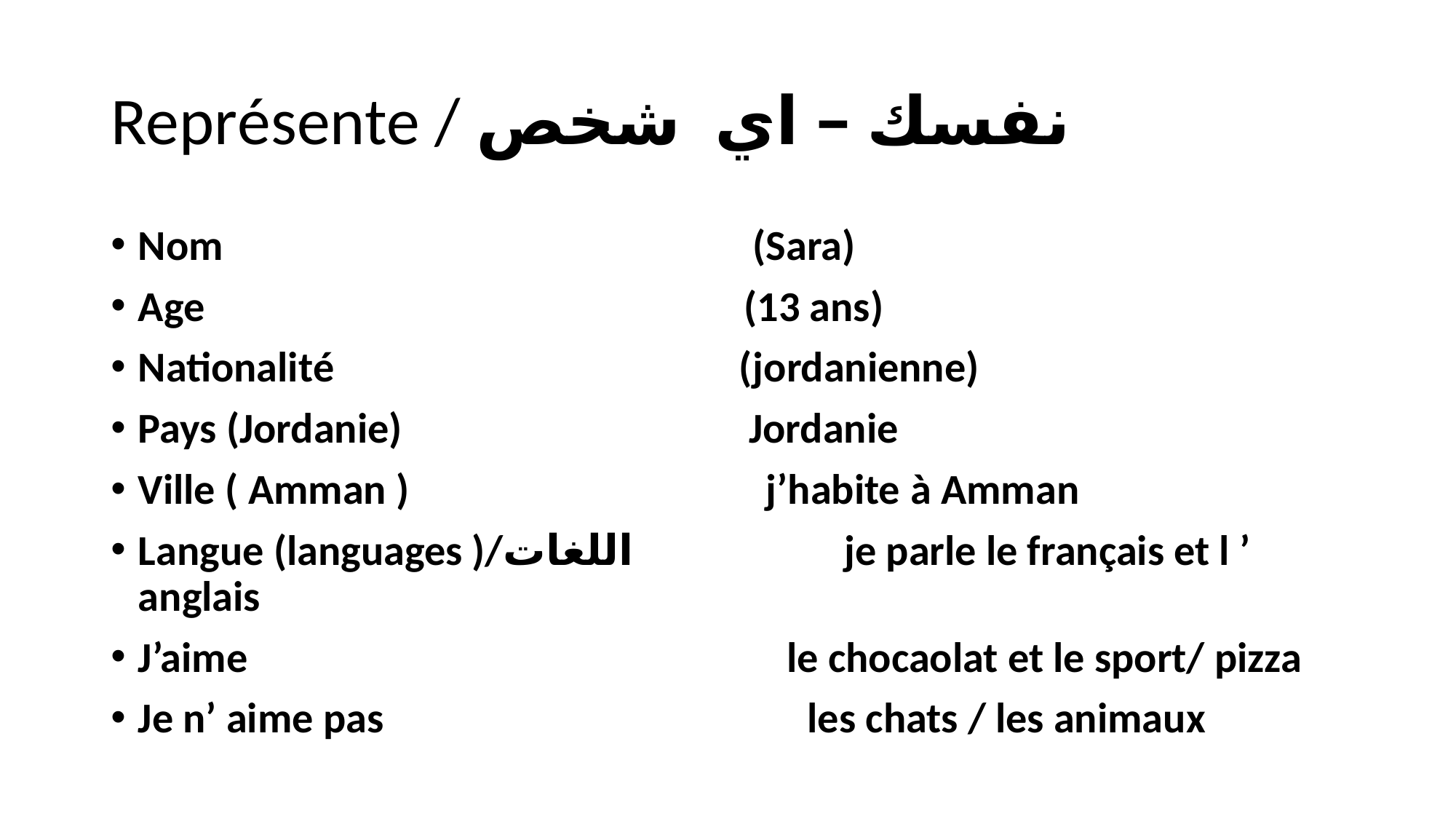

# Représente / نفسك – اي  شخص
Nom                                                       (Sara)
Age                                                        (13 ans)
Nationalité                                          (jordanienne)
Pays (Jordanie)                                    Jordanie
Ville ( Amman )                                     j’habite à Amman
Langue (languages )/اللغات                   je parle le français et l ’ anglais
J’aime                                                        le chocaolat et le sport/ pizza
Je n’ aime pas                                            les chats / les animaux